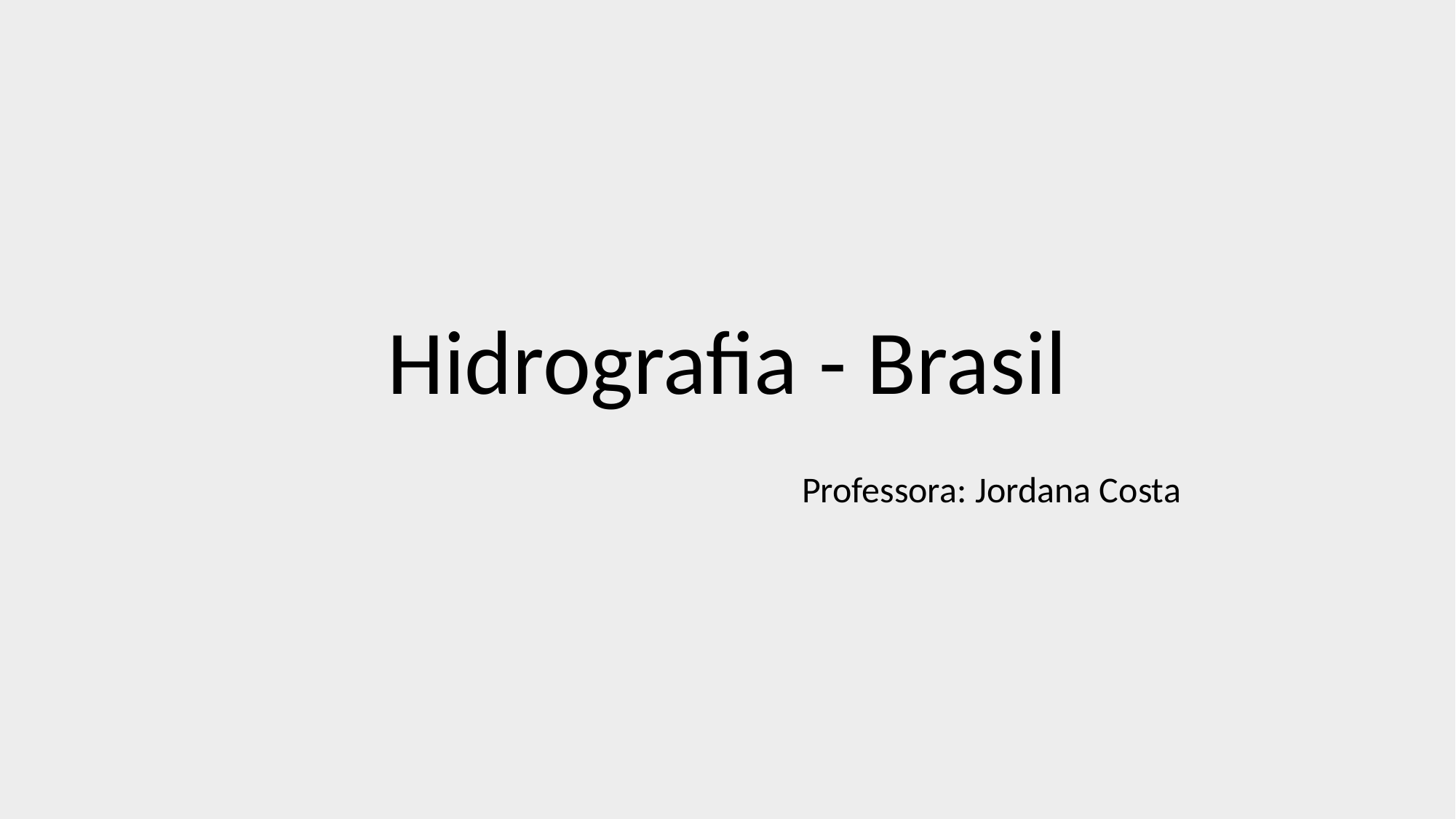

# Hidrografia - Brasil
				Professora: Jordana Costa